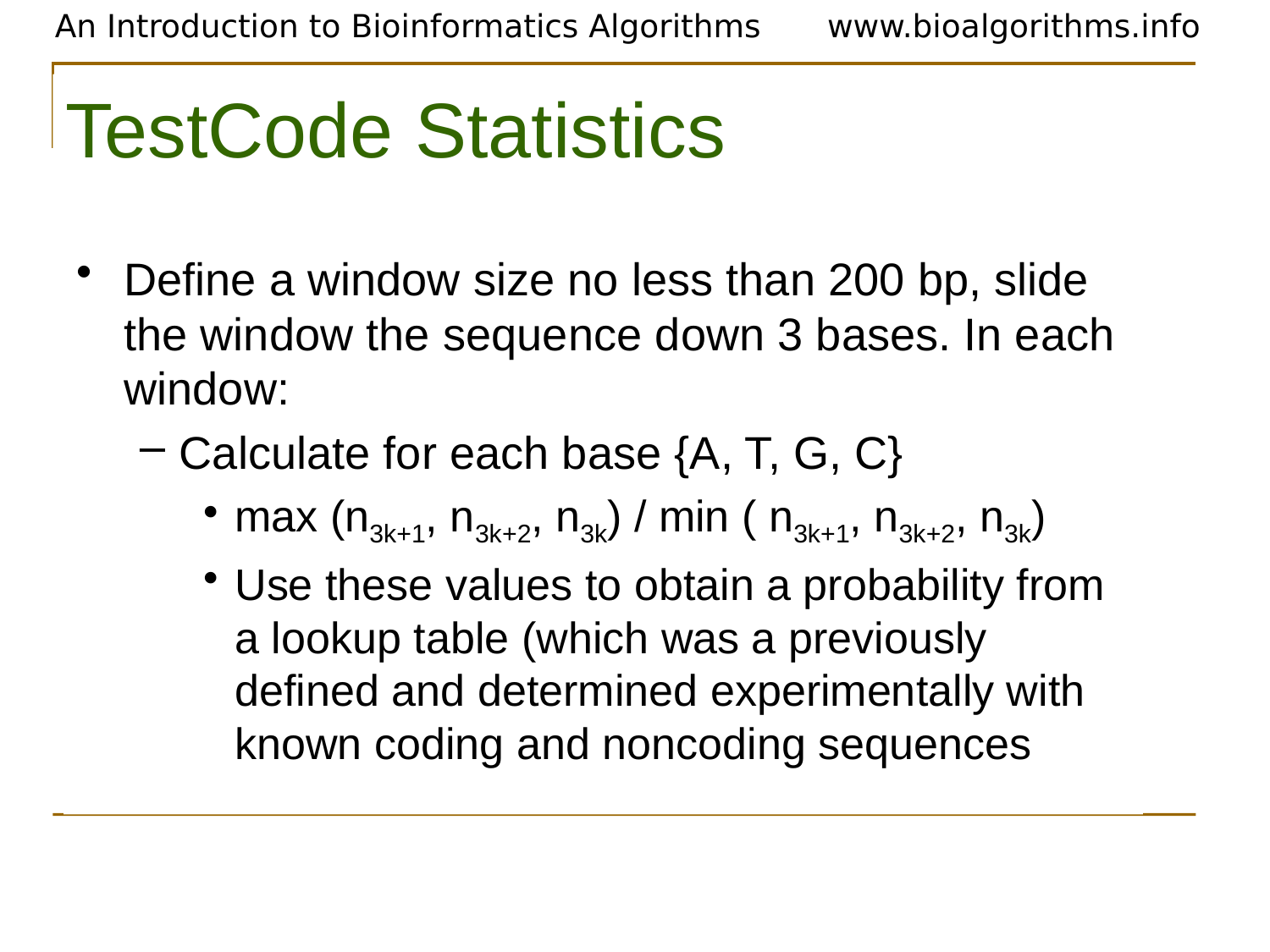

# TestCode Statistics
Define a window size no less than 200 bp, slide the window the sequence down 3 bases. In each window:
Calculate for each base {A, T, G, C}
max (n3k+1, n3k+2, n3k) / min ( n3k+1, n3k+2, n3k)
Use these values to obtain a probability from a lookup table (which was a previously defined and determined experimentally with known coding and noncoding sequences